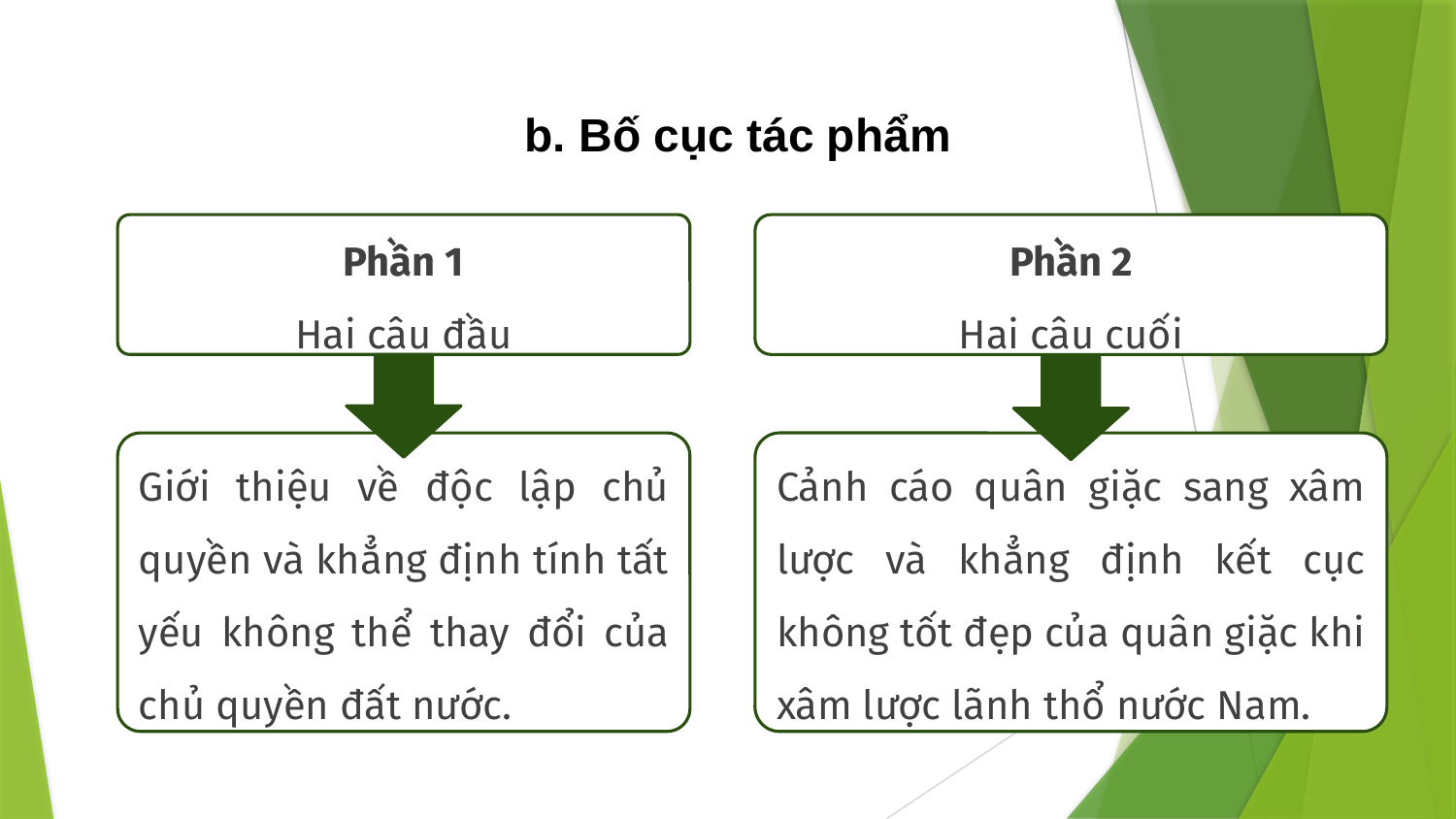

b. Bố cục tác phẩm
Phần 1
Hai câu đầu
Phần 2
Hai câu cuối

Giới thiệu về độc lập chủ quyền và khẳng định tính tất yếu không thể thay đổi của chủ quyền đất nước.
Cảnh cáo quân giặc sang xâm lược và khẳng định kết cục không tốt đẹp của quân giặc khi xâm lược lãnh thổ nước Nam.